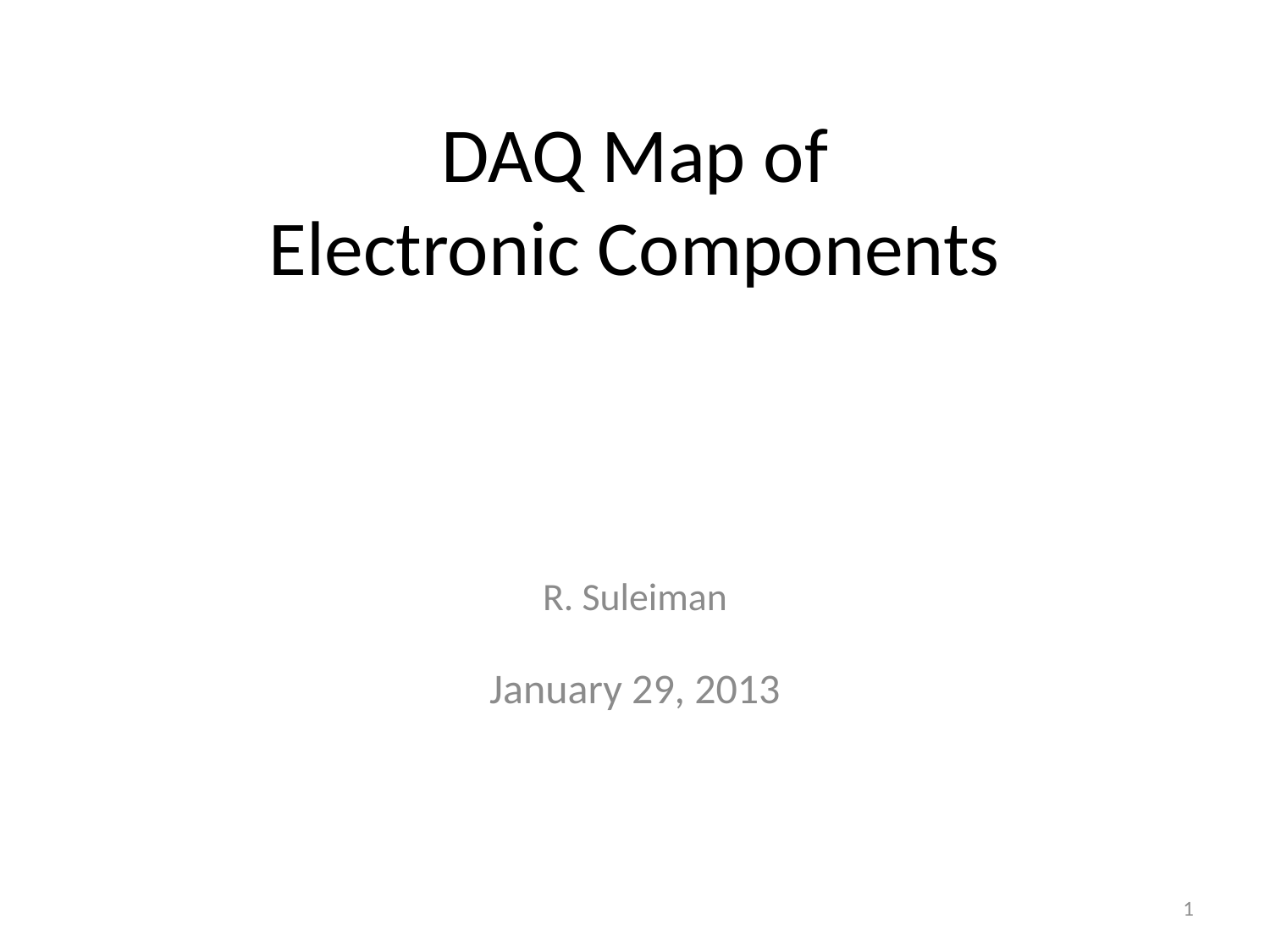

# DAQ Map of Electronic Components
R. Suleiman

January 29, 2013
1